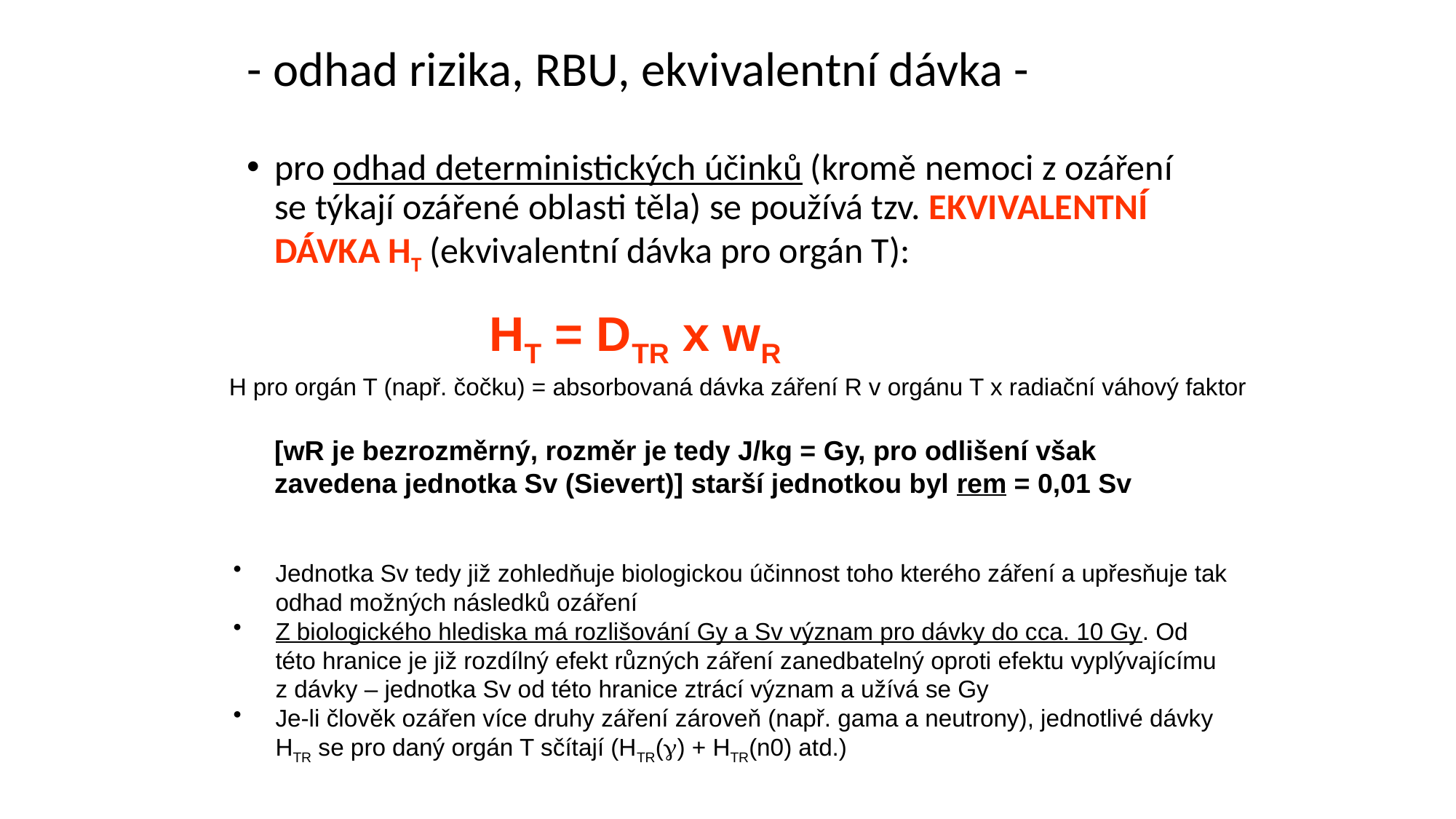

# - odhad rizika, RBU, ekvivalentní dávka -
pro odhad deterministických účinků (kromě nemoci z ozáření se týkají ozářené oblasti těla) se používá tzv. EKVIVALENTNÍ DÁVKA HT (ekvivalentní dávka pro orgán T):

HT = DTR x wR
H pro orgán T (např. čočku) = absorbovaná dávka záření R v orgánu T x radiační váhový faktor
[wR je bezrozměrný, rozměr je tedy J/kg = Gy, pro odlišení však zavedena jednotka Sv (Sievert)] starší jednotkou byl rem = 0,01 Sv
Jednotka Sv tedy již zohledňuje biologickou účinnost toho kterého záření a upřesňuje tak odhad možných následků ozáření
Z biologického hlediska má rozlišování Gy a Sv význam pro dávky do cca. 10 Gy. Od této hranice je již rozdílný efekt různých záření zanedbatelný oproti efektu vyplývajícímu z dávky – jednotka Sv od této hranice ztrácí význam a užívá se Gy
Je-li člověk ozářen více druhy záření zároveň (např. gama a neutrony), jednotlivé dávky HTR se pro daný orgán T sčítají (HTR(γ) + HTR(n0) atd.)